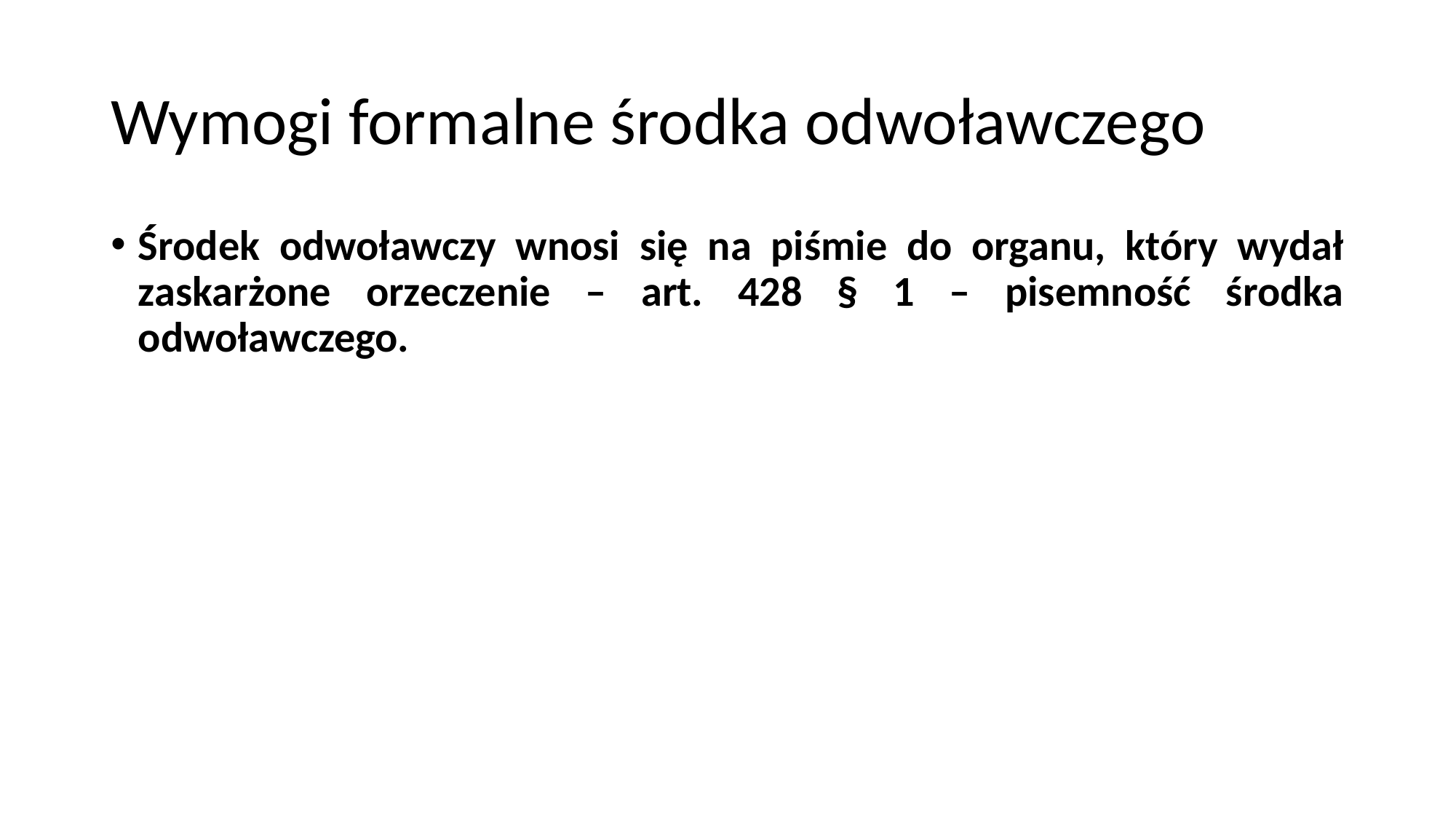

# Wymogi formalne środka odwoławczego
Środek odwoławczy wnosi się na piśmie do organu, który wydał zaskarżone orzeczenie – art. 428 § 1 – pisemność środka odwoławczego.